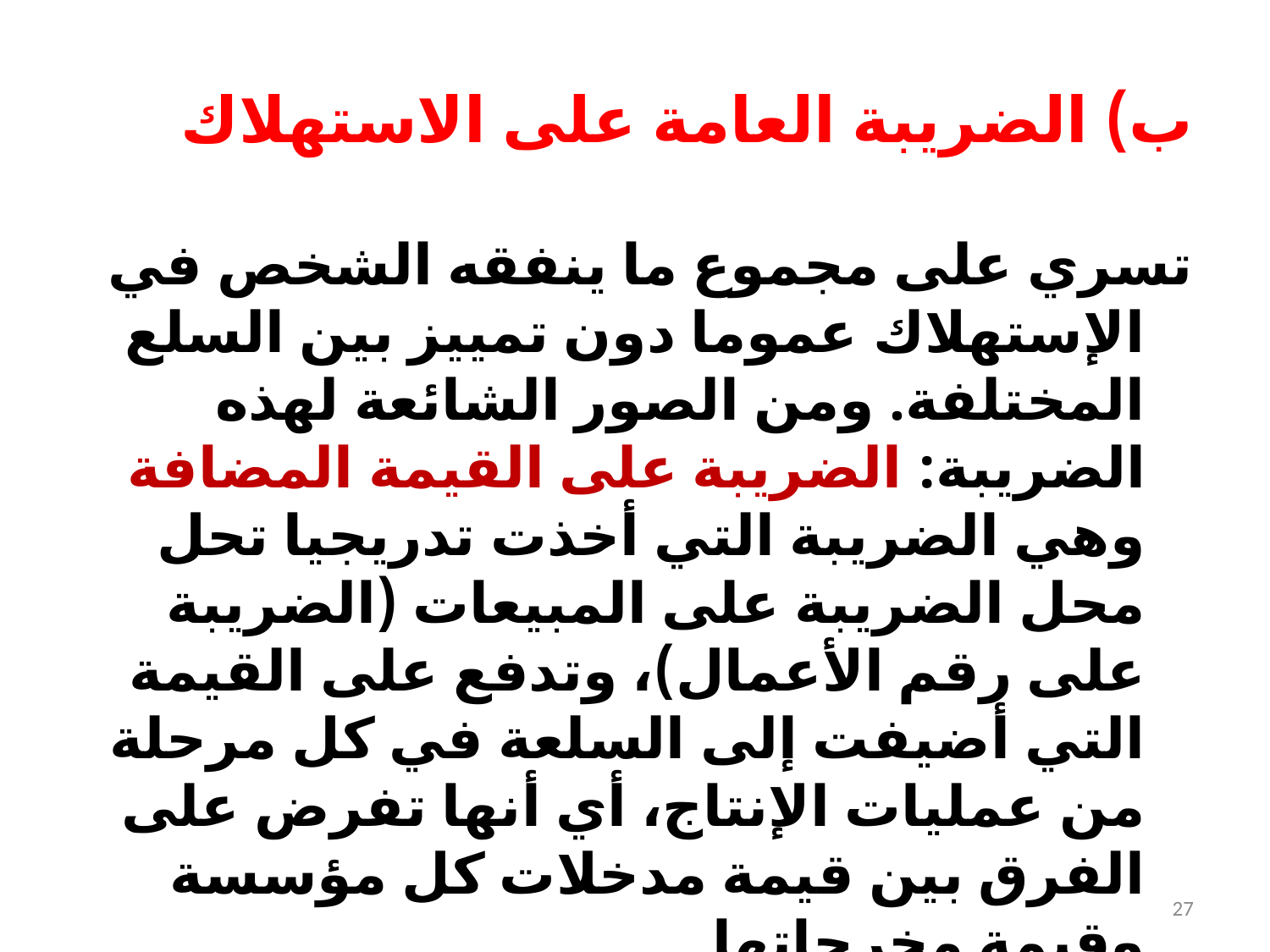

# ب) الضريبة العامة على الاستهلاك
تسري على مجموع ما ينفقه الشخص في الإستهلاك عموما دون تمييز بين السلع المختلفة. ومن الصور الشائعة لهذه الضريبة: الضريبة على القيمة المضافة وهي الضريبة التي أخذت تدريجيا تحل محل الضريبة على المبيعات (الضريبة على رقم الأعمال)، وتدفع على القيمة التي أضيفت إلى السلعة في كل مرحلة من عمليات الإنتاج، أي أنها تفرض على الفرق بين قيمة مدخلات كل مؤسسة وقيمة مخرجاتها.
وينطبق عليها وصف أنها ضريبة على الاستهلاك لأنها تجبى من البائعين وقت الشراء ثم عند البيع يستردونها من المستهلكين بإضافتها إلى الثمن.
27